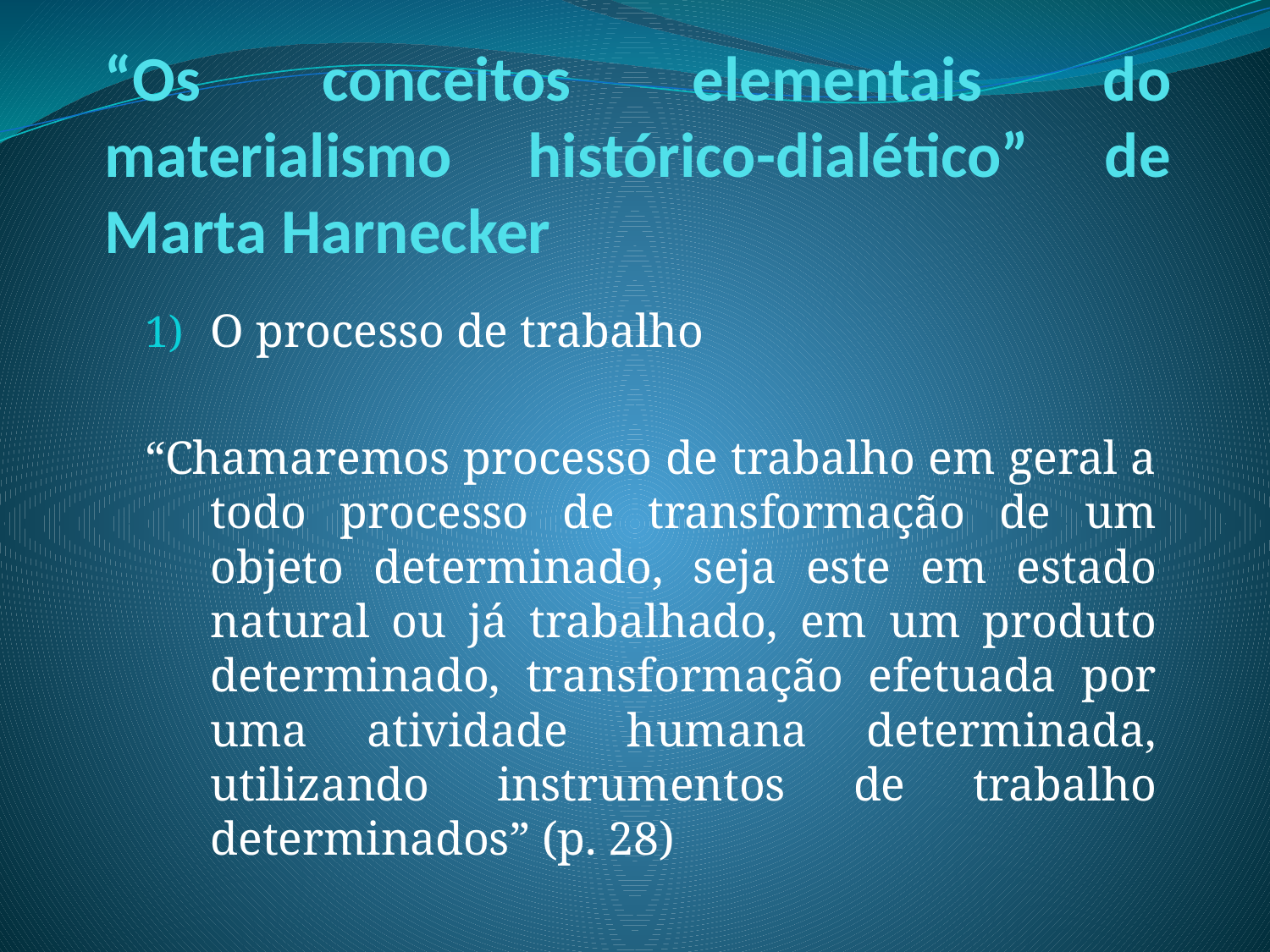

# “Os conceitos elementais do materialismo histórico-dialético” de Marta Harnecker
O processo de trabalho

“Chamaremos processo de trabalho em geral a todo processo de transformação de um objeto determinado, seja este em estado natural ou já trabalhado, em um produto determinado, transformação efetuada por uma atividade humana determinada, utilizando instrumentos de trabalho determinados” (p. 28)